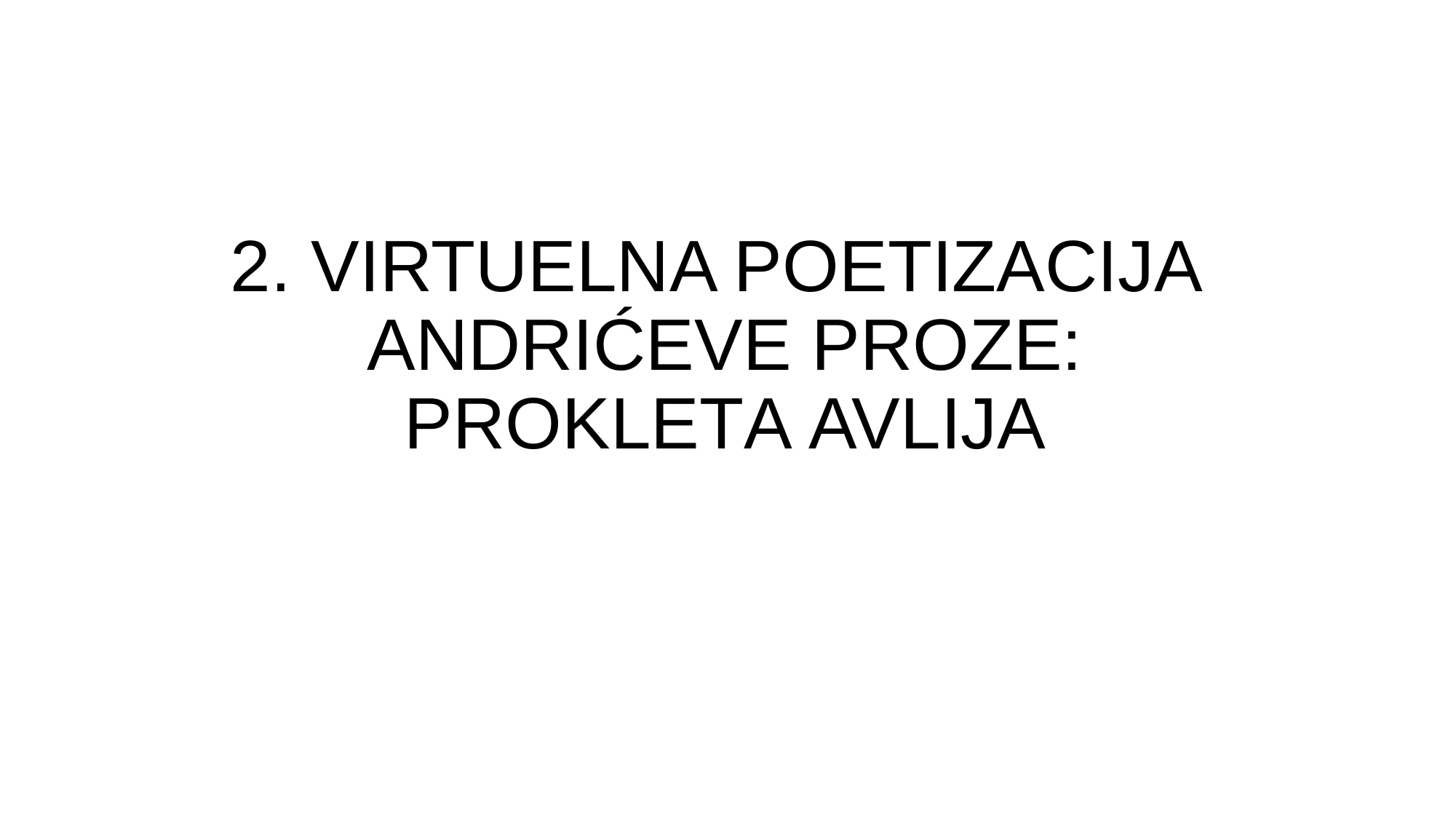

# 2. VIRTUELNA POETIZACIJA ANDRIĆEVE PROZE: Prokleta avlija